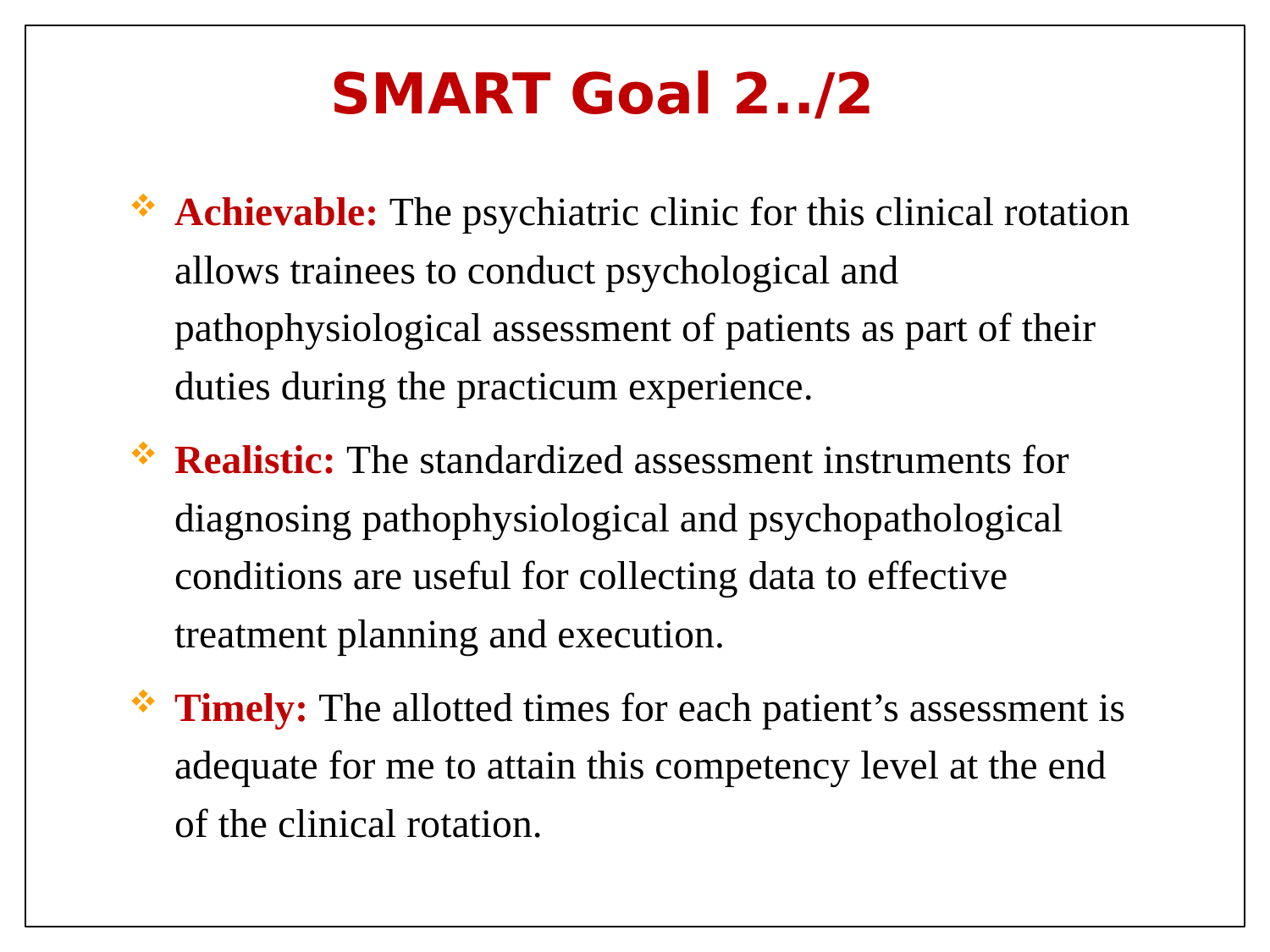

# SMART Goal 2../2
Achievable: The psychiatric clinic for this clinical rotation allows trainees to conduct psychological and pathophysiological assessment of patients as part of their duties during the practicum experience.
Realistic: The standardized assessment instruments for diagnosing pathophysiological and psychopathological conditions are useful for collecting data to effective treatment planning and execution.
Timely: The allotted times for each patient’s assessment is adequate for me to attain this competency level at the end of the clinical rotation.